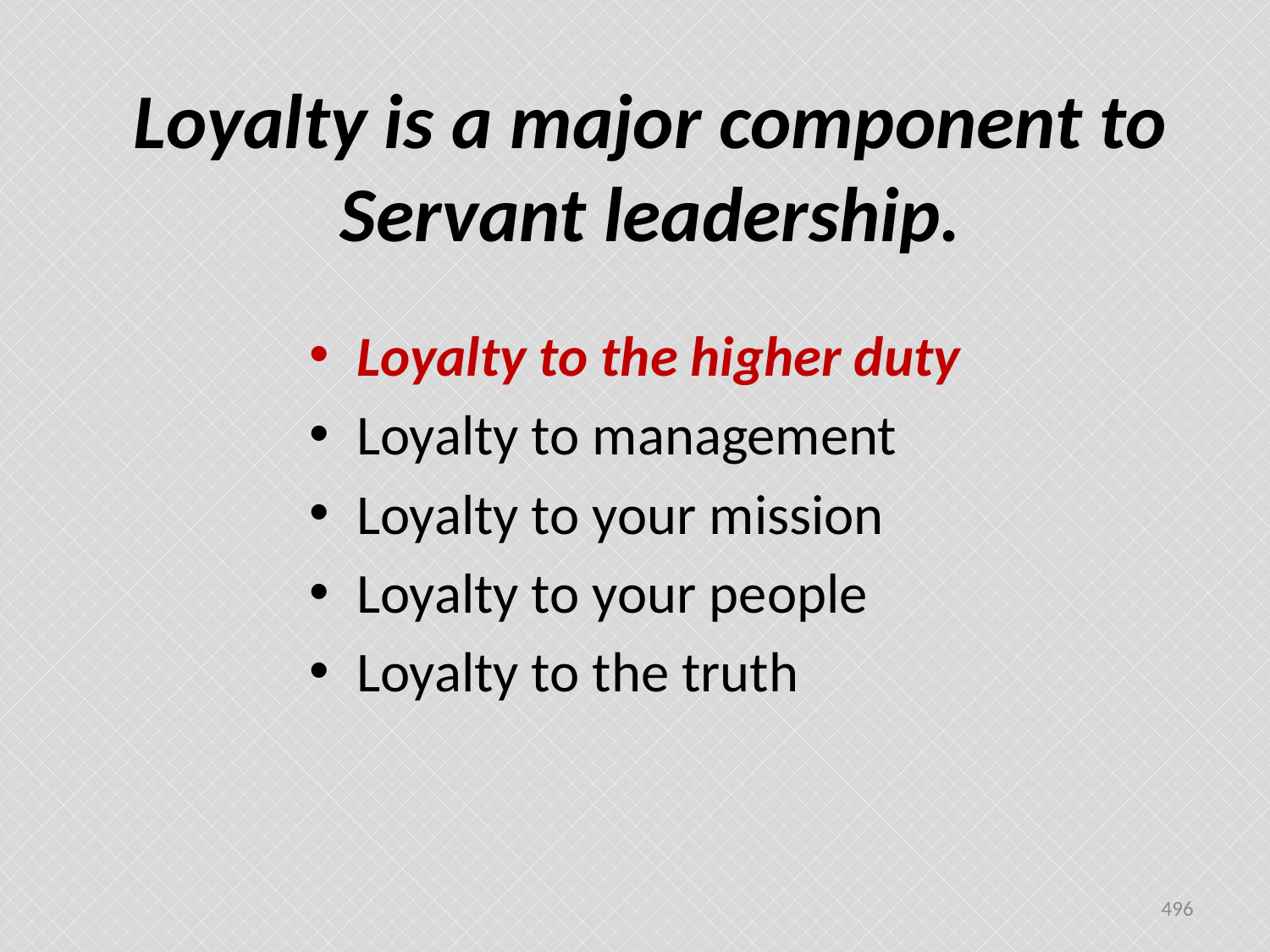

# Loyalty is a major component to Servant leadership.
Loyalty to the higher duty
Loyalty to management
Loyalty to your mission
Loyalty to your people
Loyalty to the truth
496